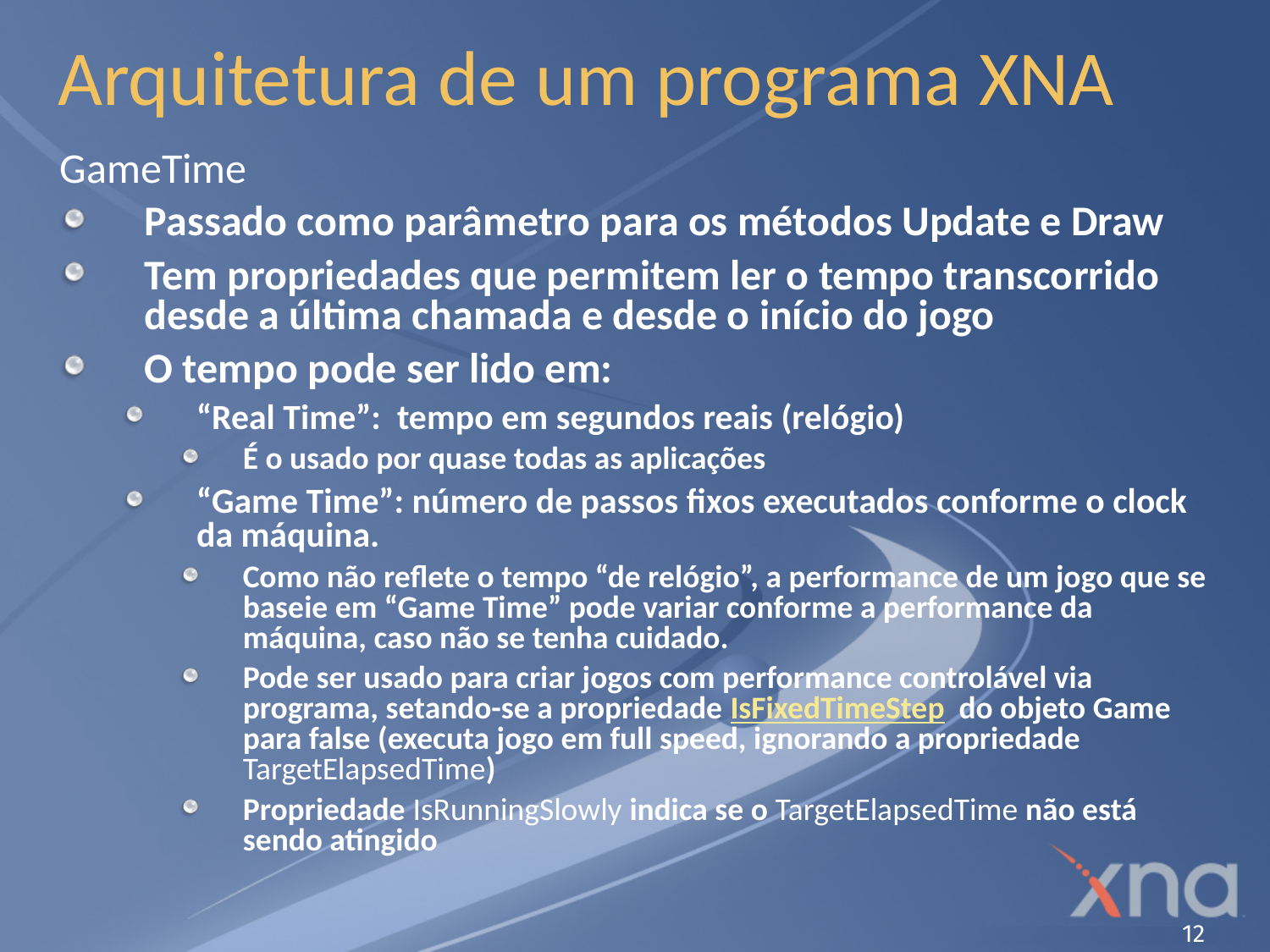

# Arquitetura de um programa XNA
GameTime
Passado como parâmetro para os métodos Update e Draw
Tem propriedades que permitem ler o tempo transcorrido desde a última chamada e desde o início do jogo
O tempo pode ser lido em:
“Real Time”:  tempo em segundos reais (relógio)
É o usado por quase todas as aplicações
“Game Time”: número de passos fixos executados conforme o clock da máquina.
Como não reflete o tempo “de relógio”, a performance de um jogo que se baseie em “Game Time” pode variar conforme a performance da máquina, caso não se tenha cuidado.
Pode ser usado para criar jogos com performance controlável via programa, setando-se a propriedade IsFixedTimeStep  do objeto Game para false (executa jogo em full speed, ignorando a propriedade TargetElapsedTime)
Propriedade IsRunningSlowly indica se o TargetElapsedTime não está sendo atingido